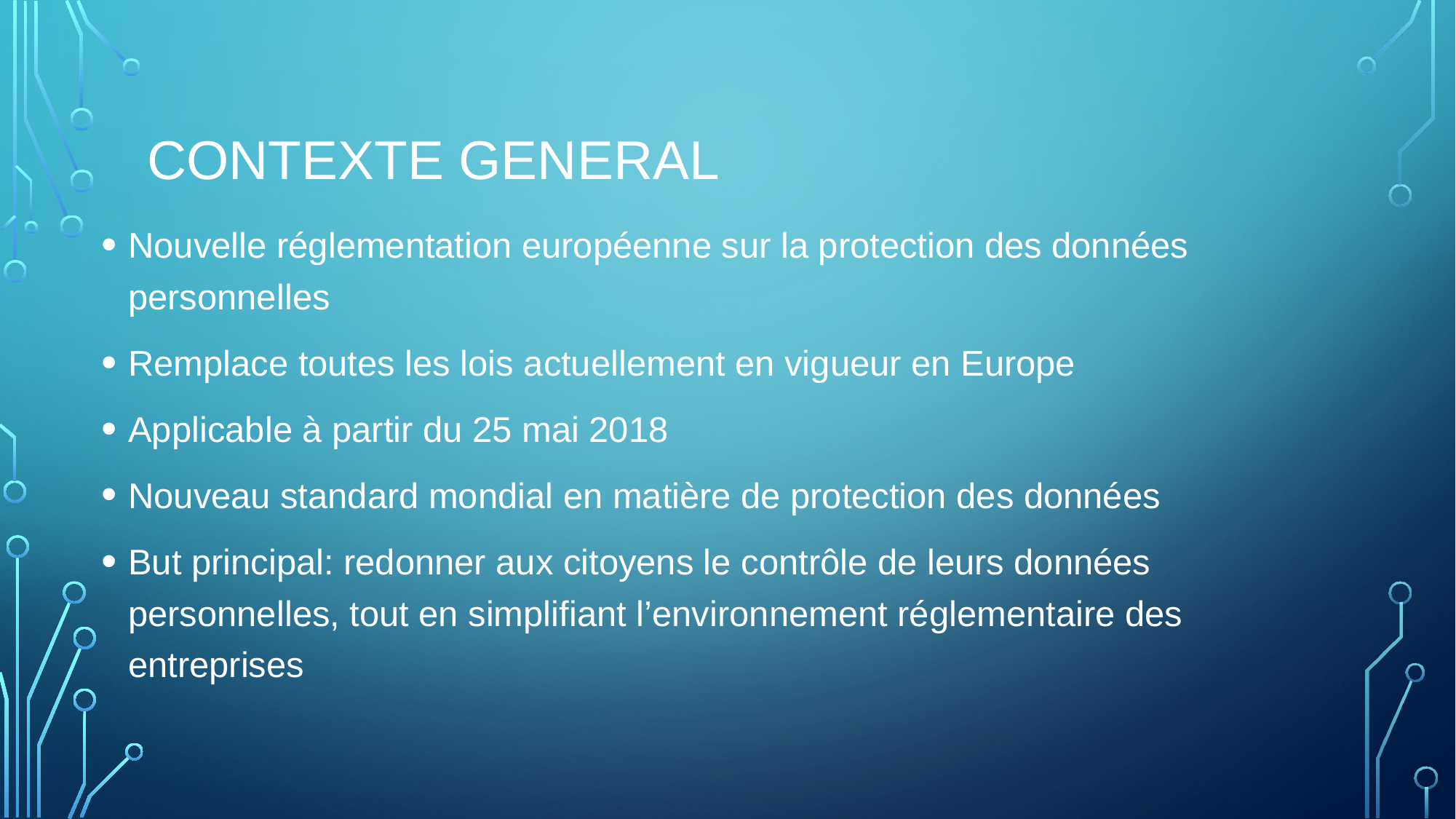

# Contexte General
Nouvelle réglementation européenne sur la protection des données personnelles
Remplace toutes les lois actuellement en vigueur en Europe
Applicable à partir du 25 mai 2018
Nouveau standard mondial en matière de protection des données
But principal: redonner aux citoyens le contrôle de leurs données personnelles, tout en simplifiant l’environnement réglementaire des entreprises